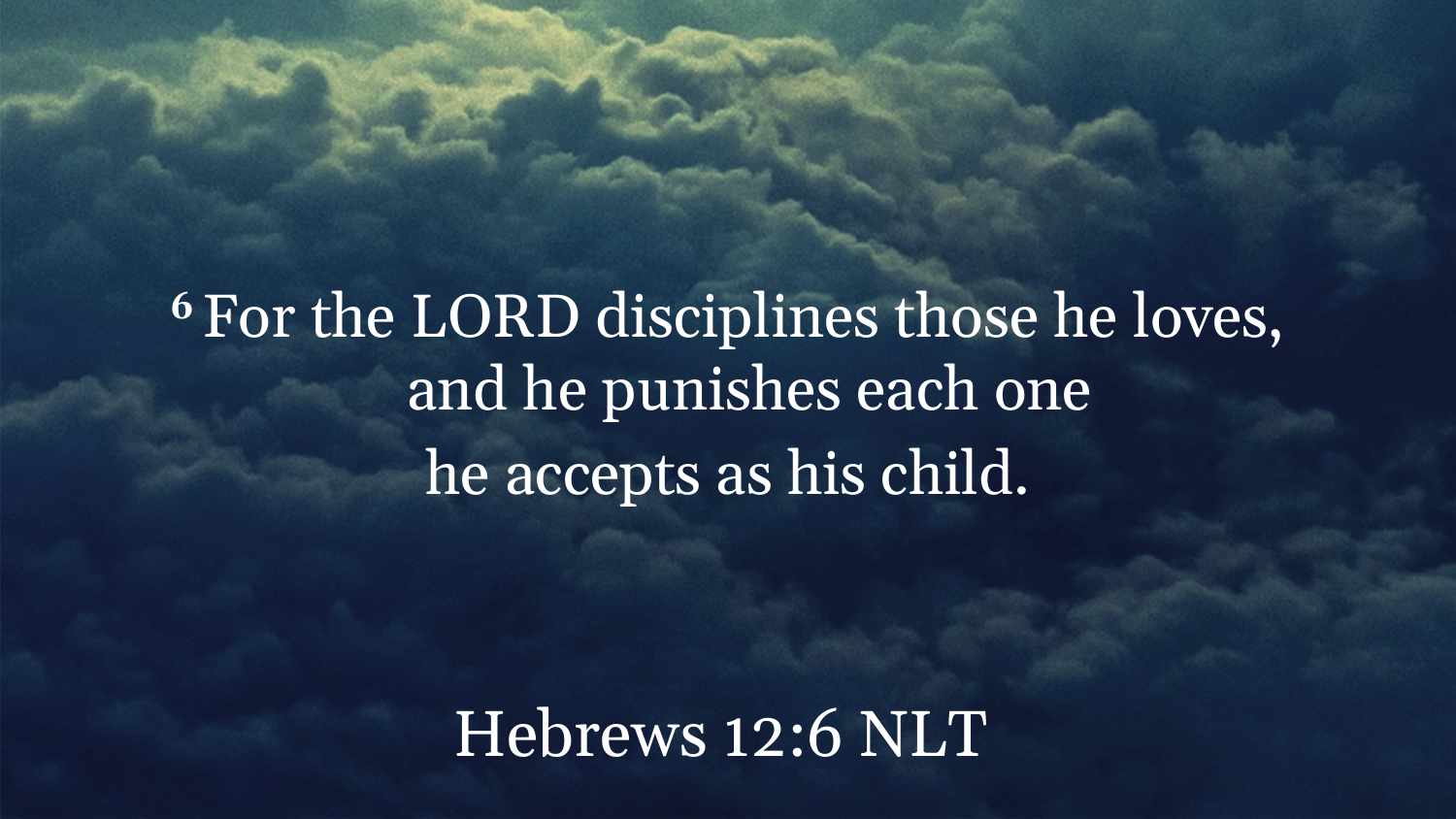

6 For the Lord disciplines those he loves,
    and he punishes each one
he accepts as his child.
Hebrews 12:6 NLT